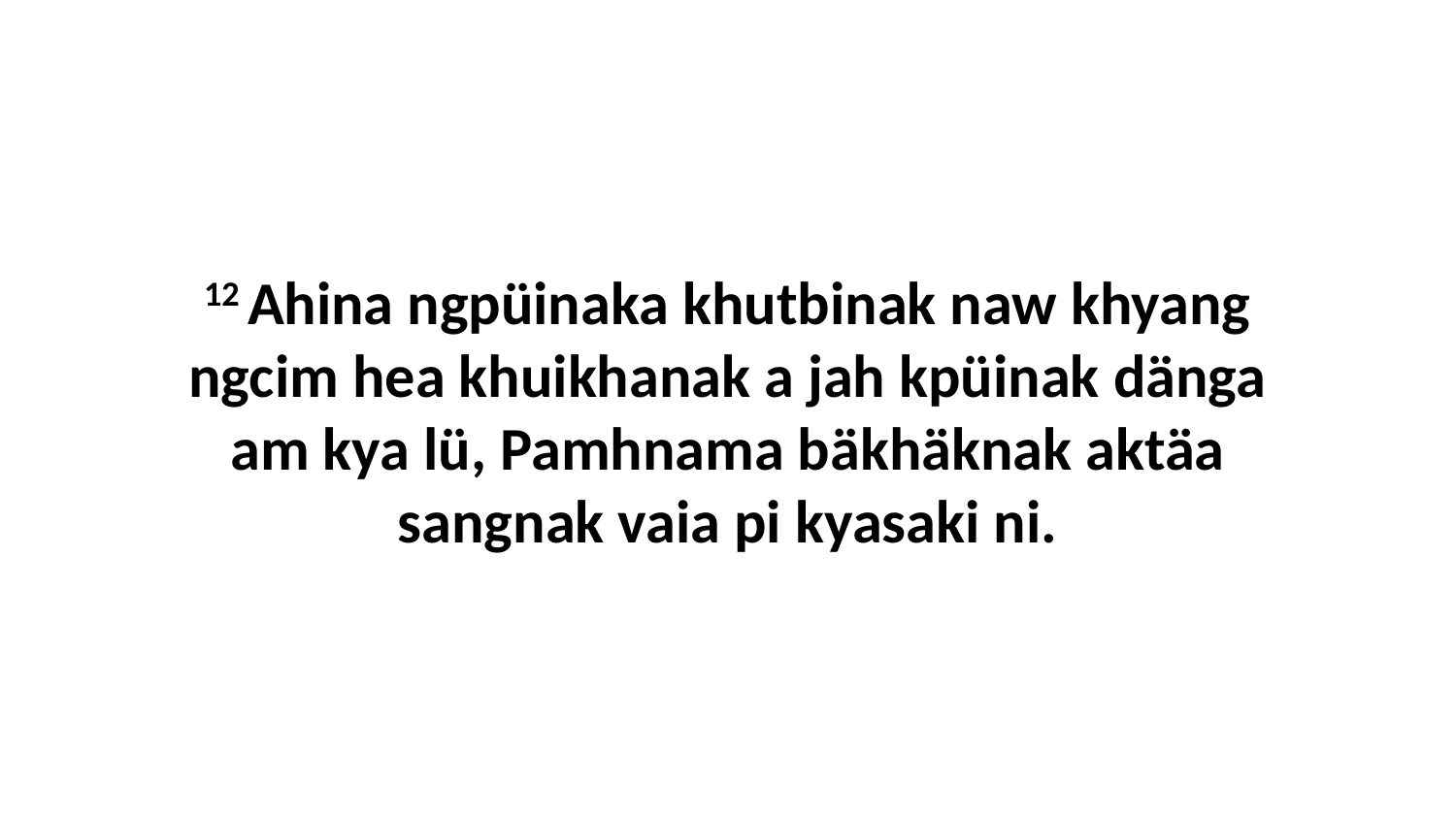

12 Ahina ngpüinaka khutbinak naw khyang ngcim hea khuikhanak a jah kpüinak dänga am kya lü, Pamhnama bäkhäknak aktäa sangnak vaia pi kyasaki ni.